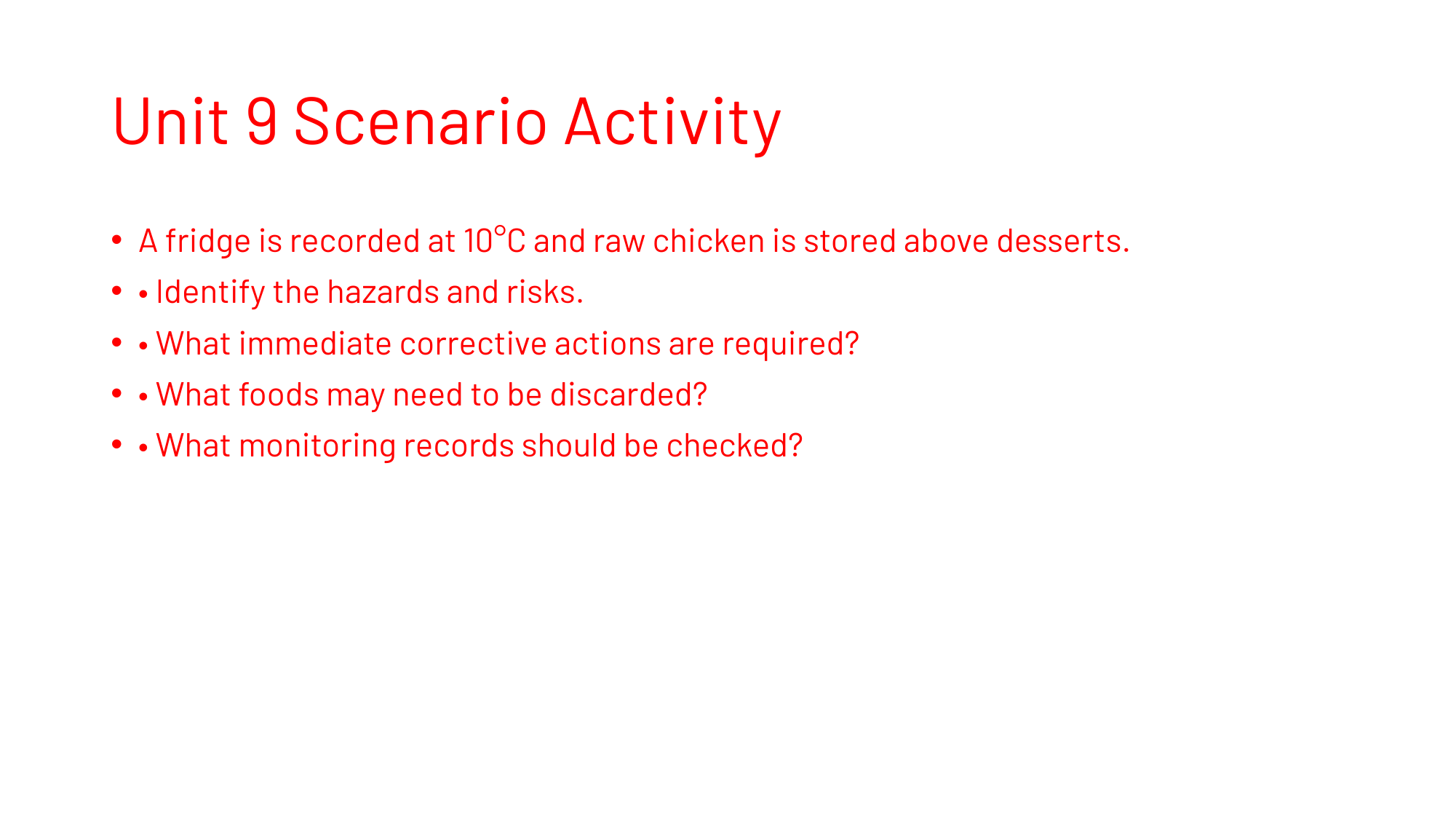

# Unit 9 Scenario Activity
A fridge is recorded at 10°C and raw chicken is stored above desserts.
• Identify the hazards and risks.
• What immediate corrective actions are required?
• What foods may need to be discarded?
• What monitoring records should be checked?